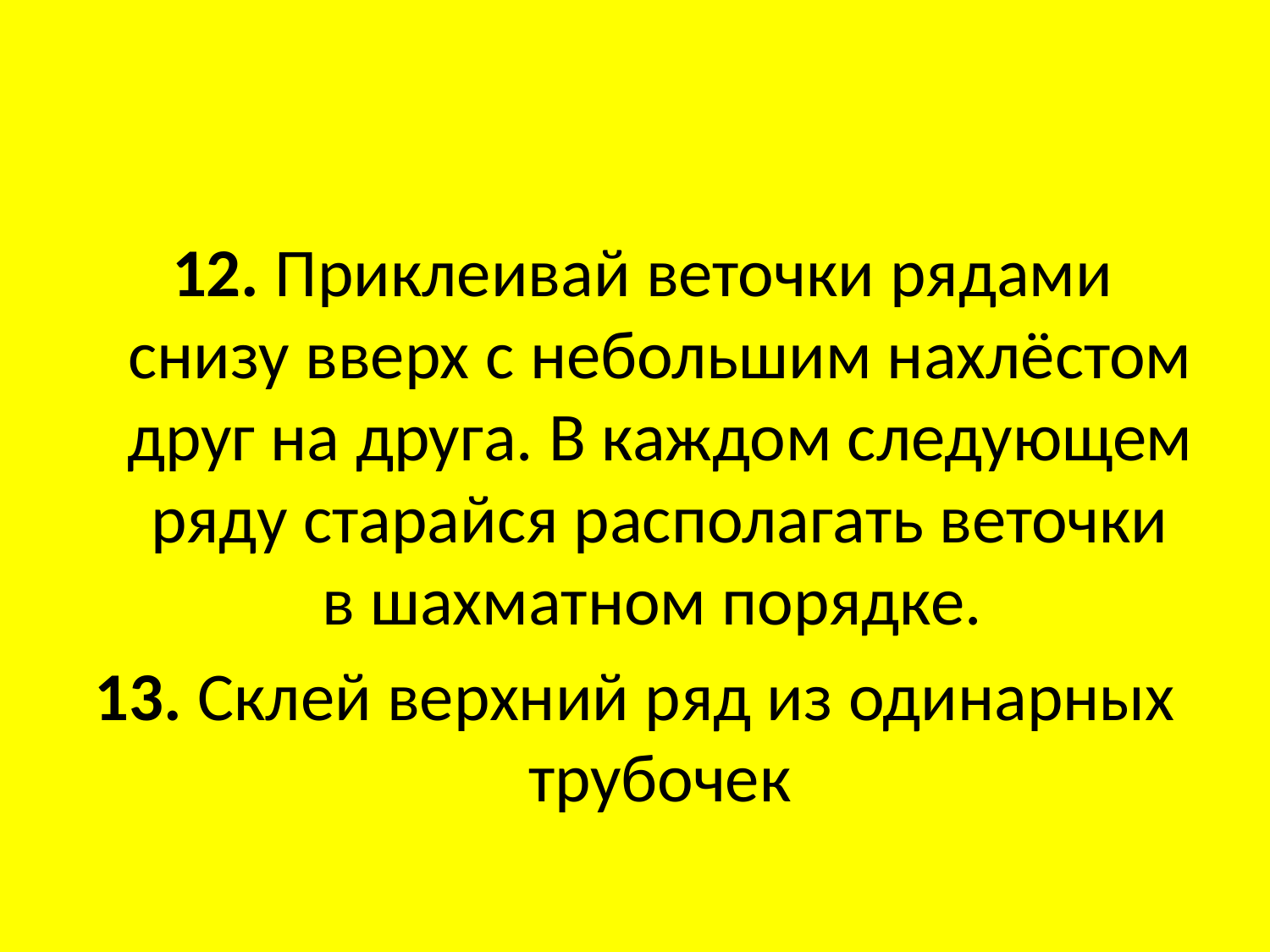

12. Приклеивай веточки рядами снизу вверх с небольшим нахлёстом друг на друга. В каждом следующем ряду старайся располагать веточки в шахматном порядке.
13. Склей верхний ряд из одинарных трубочек